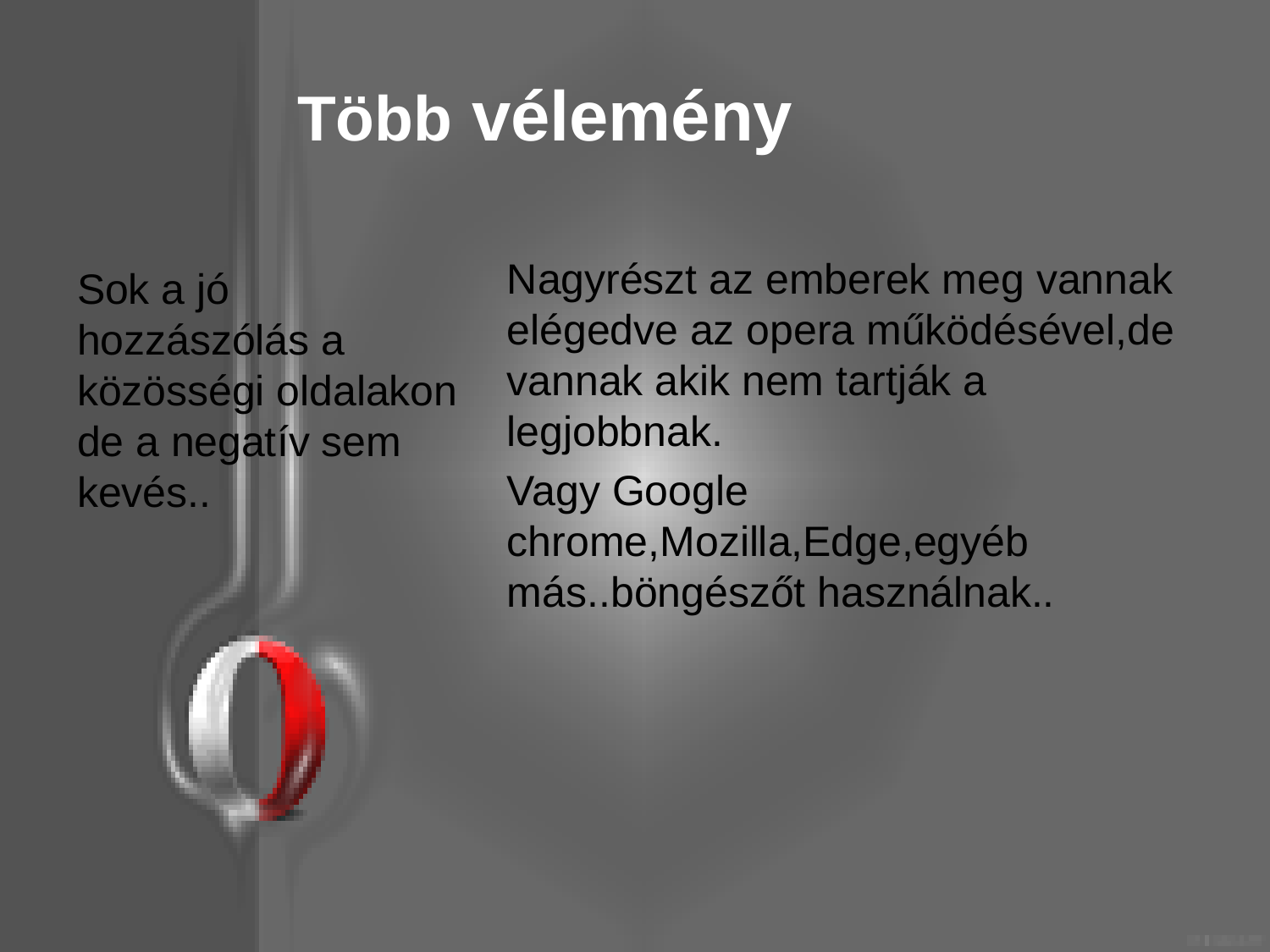

# Több vélemény
Nagyrészt az emberek meg vannak elégedve az opera működésével,de vannak akik nem tartják a legjobbnak.
Vagy Google chrome,Mozilla,Edge,egyéb más..böngészőt használnak..
Sok a jó hozzászólás a közösségi oldalakon de a negatív sem kevés..